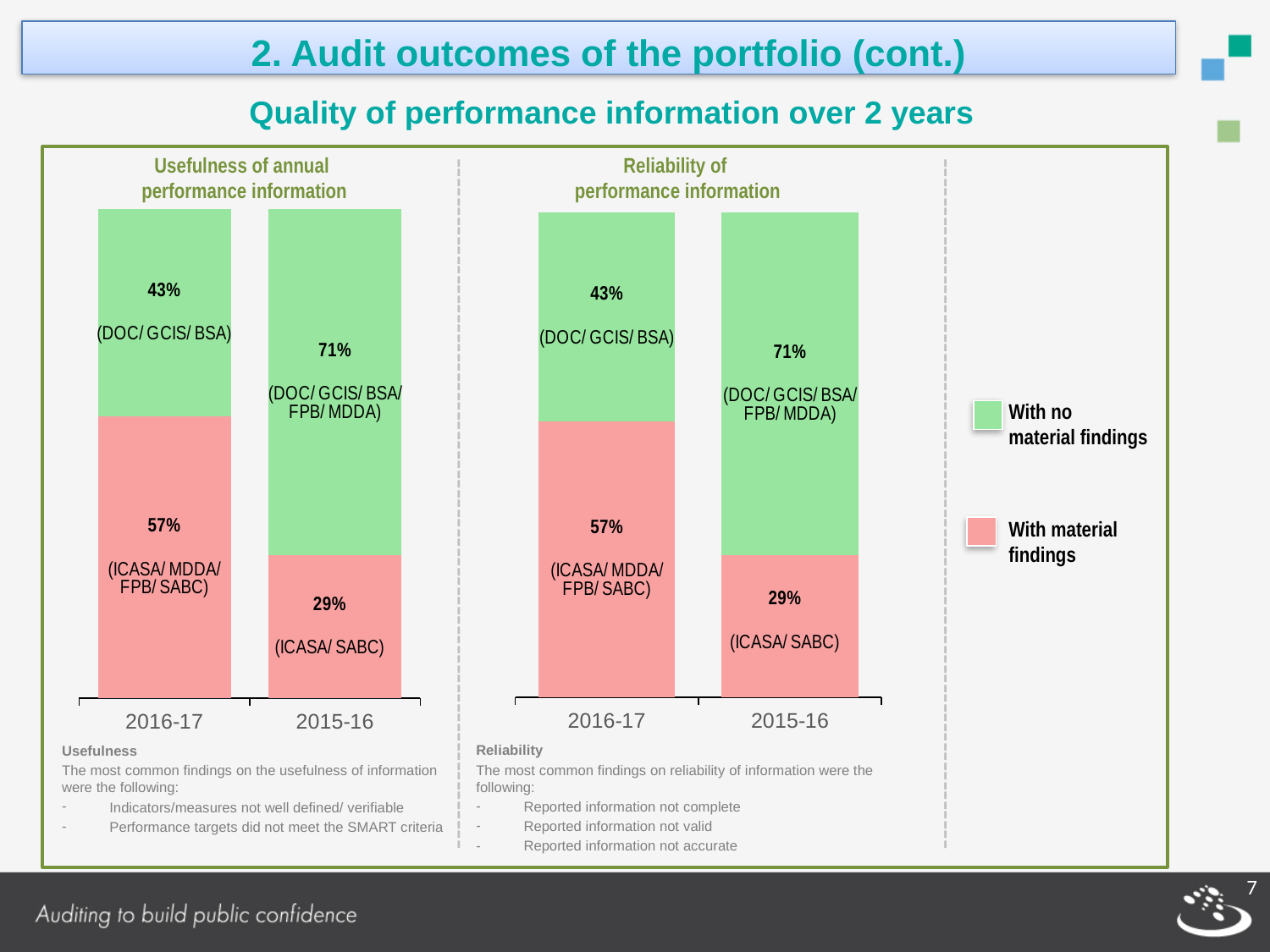

2. Audit outcomes of the portfolio (cont.)
Quality of performance information over 2 years
Usefulness of annual
performance information
Reliability of
 performance information

### Chart

| Category | Audits outstanding | Late or no APR | With findings (red) | With no findings (green) |
|---|---|---|---|---|
| 2016-17 | 0.0 | 0.0 | 0.57 | 0.42 |
| 2015-16 | 0.0 | 0.0 | 0.29 | 0.7 |

### Chart

| Category | With material misstatements (red) | With no material misstatements (green) |
|---|---|---|
| 2016-17 | 0.57 | 0.43 |
| 2015-16 | 0.29 | 0.7 |
With no
material findings

With material
findings

-----------------------------------------------------------------------
-----------------------------------------------------------------------

Reliability
The most common findings on reliability of information were the following:
Reported information not complete
Reported information not valid
Reported information not accurate

Usefulness
The most common findings on the usefulness of information were the following:
Indicators/measures not well defined/ verifiable
Performance targets did not meet the SMART criteria
7